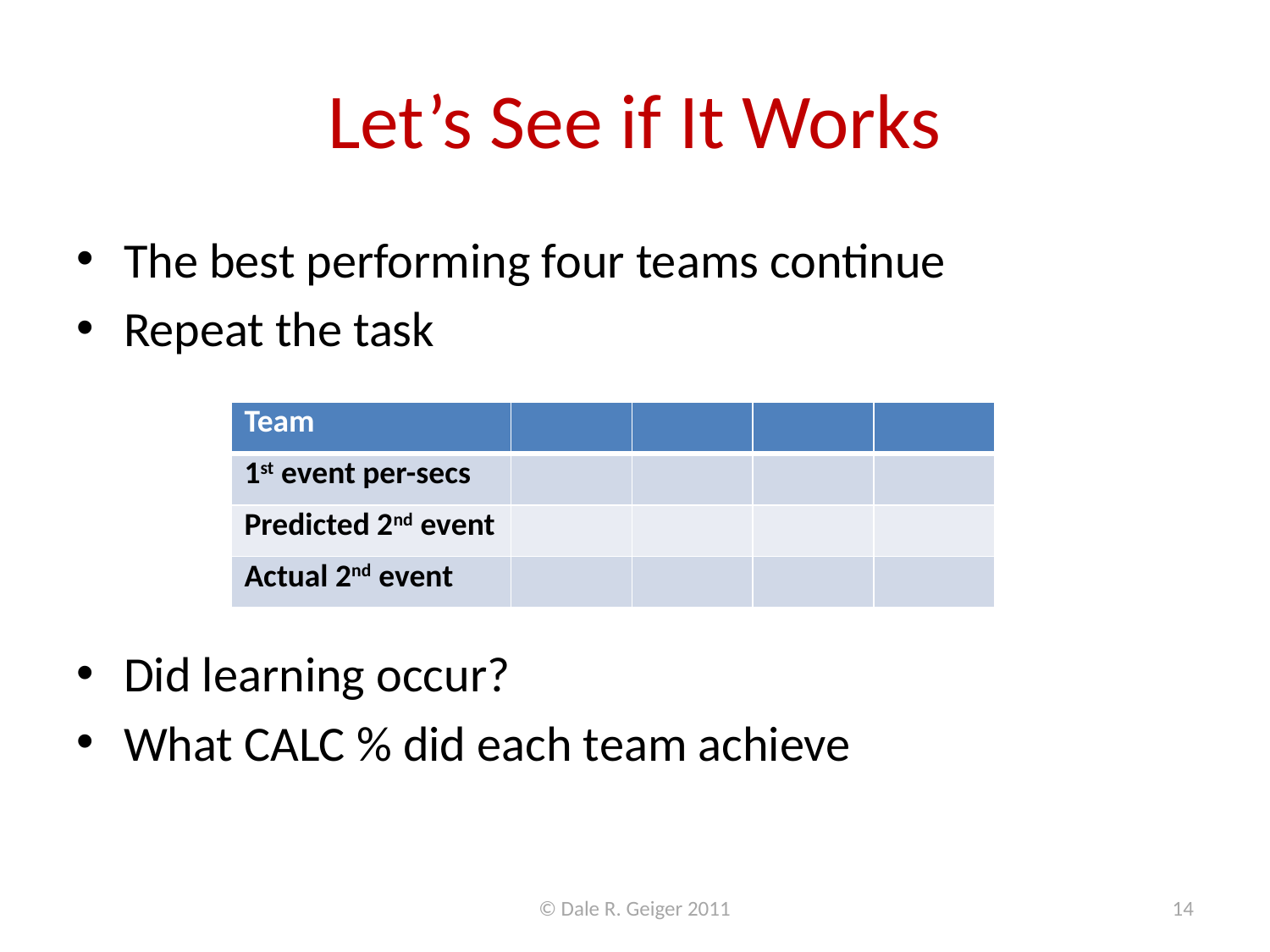

# Let’s See if It Works
The best performing four teams continue
Repeat the task

Did learning occur?
What CALC % did each team achieve

| Team |  |  |  |  |
| --- | --- | --- | --- | --- |
| 1st event per-secs |  |  |  |  |
| Predicted 2nd event |  |  |  |  |
| Actual 2nd event |  |  |  |  |
© Dale R. Geiger 2011
14